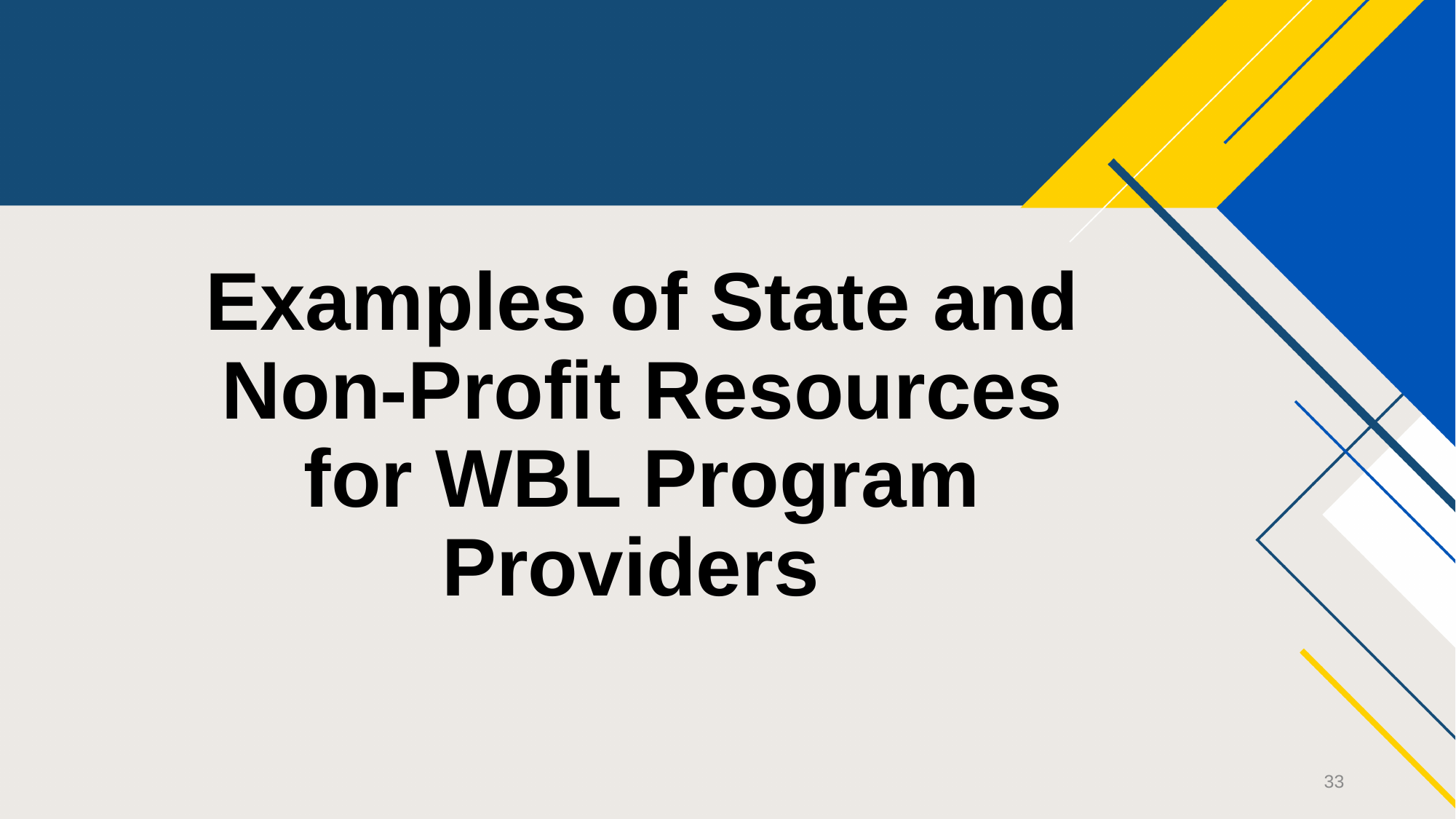

Examples of State and Non-Profit Resources for WBL Program Providers
33